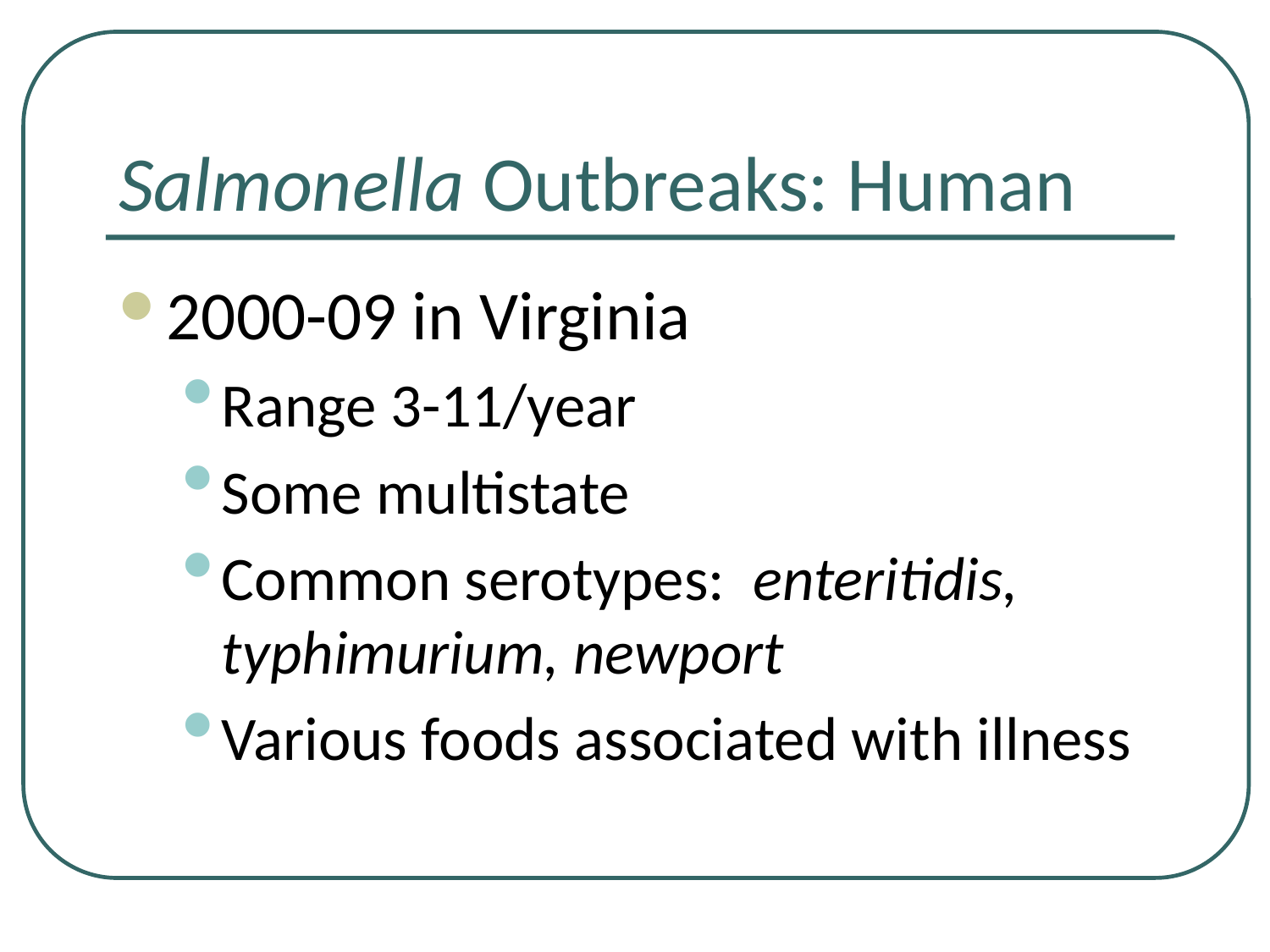

# Salmonella Outbreaks: Human
2000-09 in Virginia
Range 3-11/year
Some multistate
Common serotypes:  enteritidis, typhimurium, newport
Various foods associated with illness